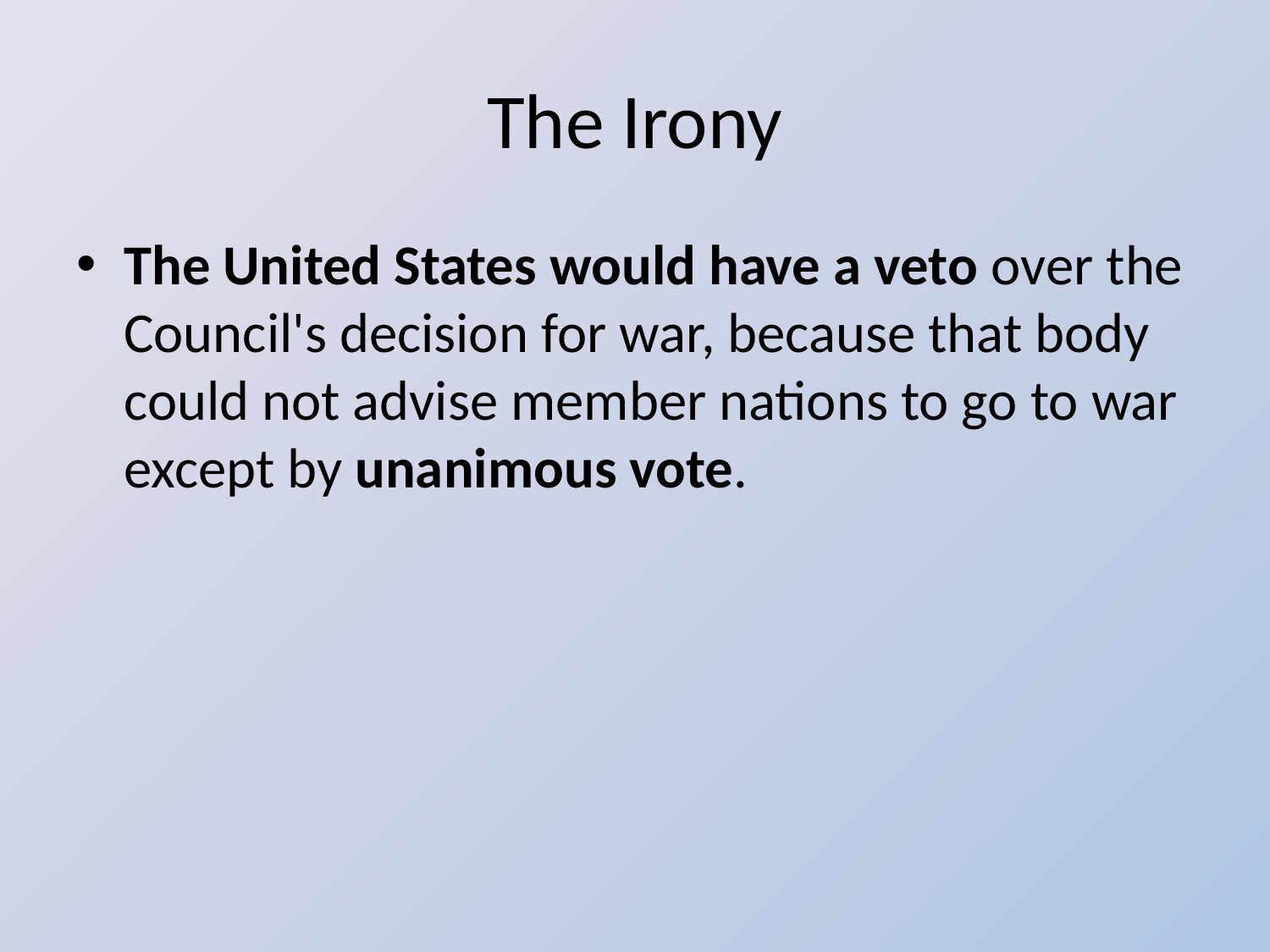

# The Irony
The United States would have a veto over the Council's decision for war, because that body could not advise member nations to go to war except by unanimous vote.